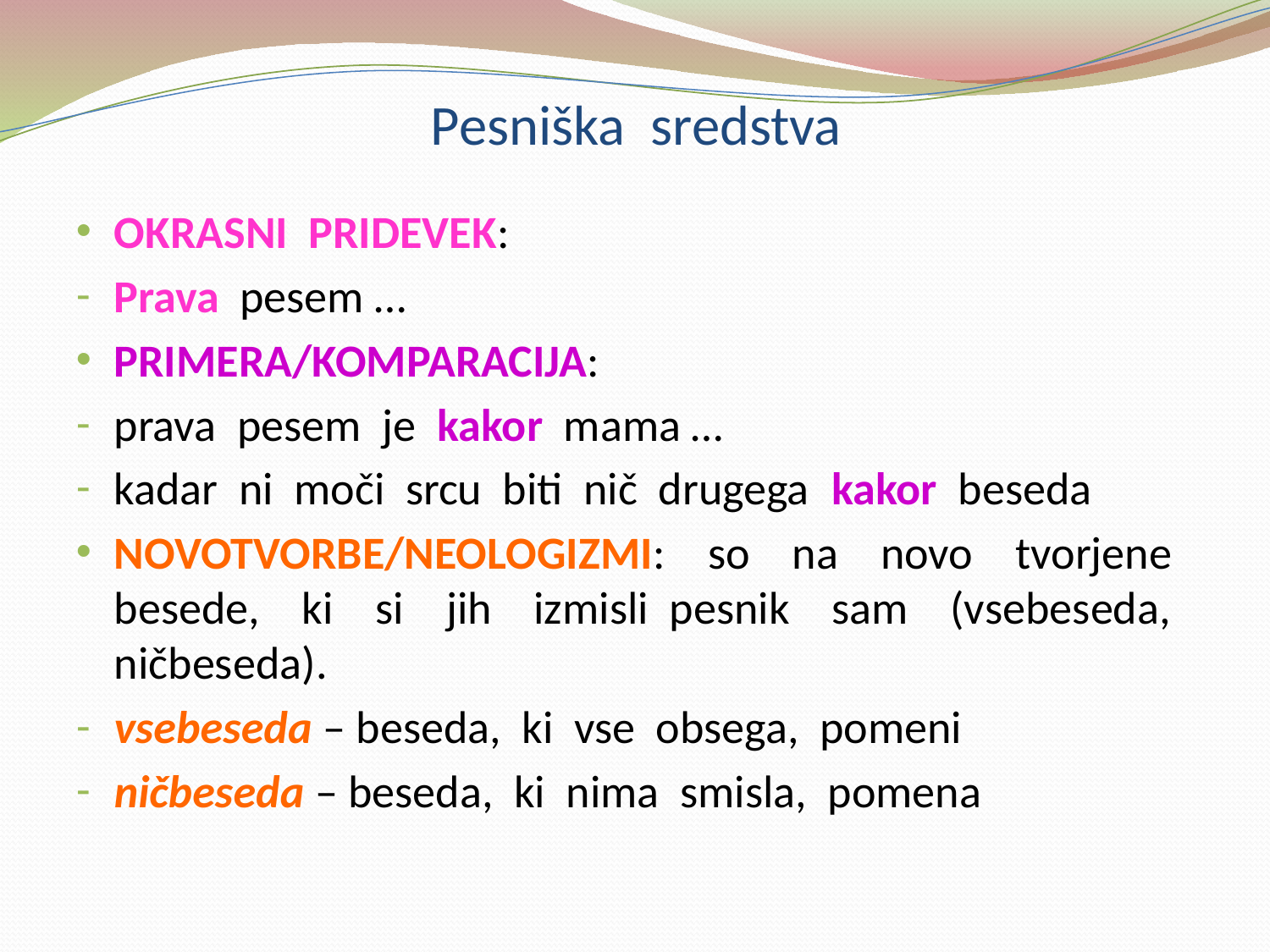

# Pesniška  sredstva
OKRASNI  PRIDEVEK:
Prava  pesem …
PRIMERA/KOMPARACIJA:
prava  pesem  je  kakor  mama …
kadar  ni  moči  srcu  biti  nič  drugega  kakor  beseda
NOVOTVORBE/NEOLOGIZMI:  so  na  novo  tvorjene  besede,  ki  si  jih  izmisli pesnik  sam  (vsebeseda,  ničbeseda).
vsebeseda – beseda,  ki  vse  obsega,  pomeni
ničbeseda – beseda,  ki  nima  smisla,  pomena